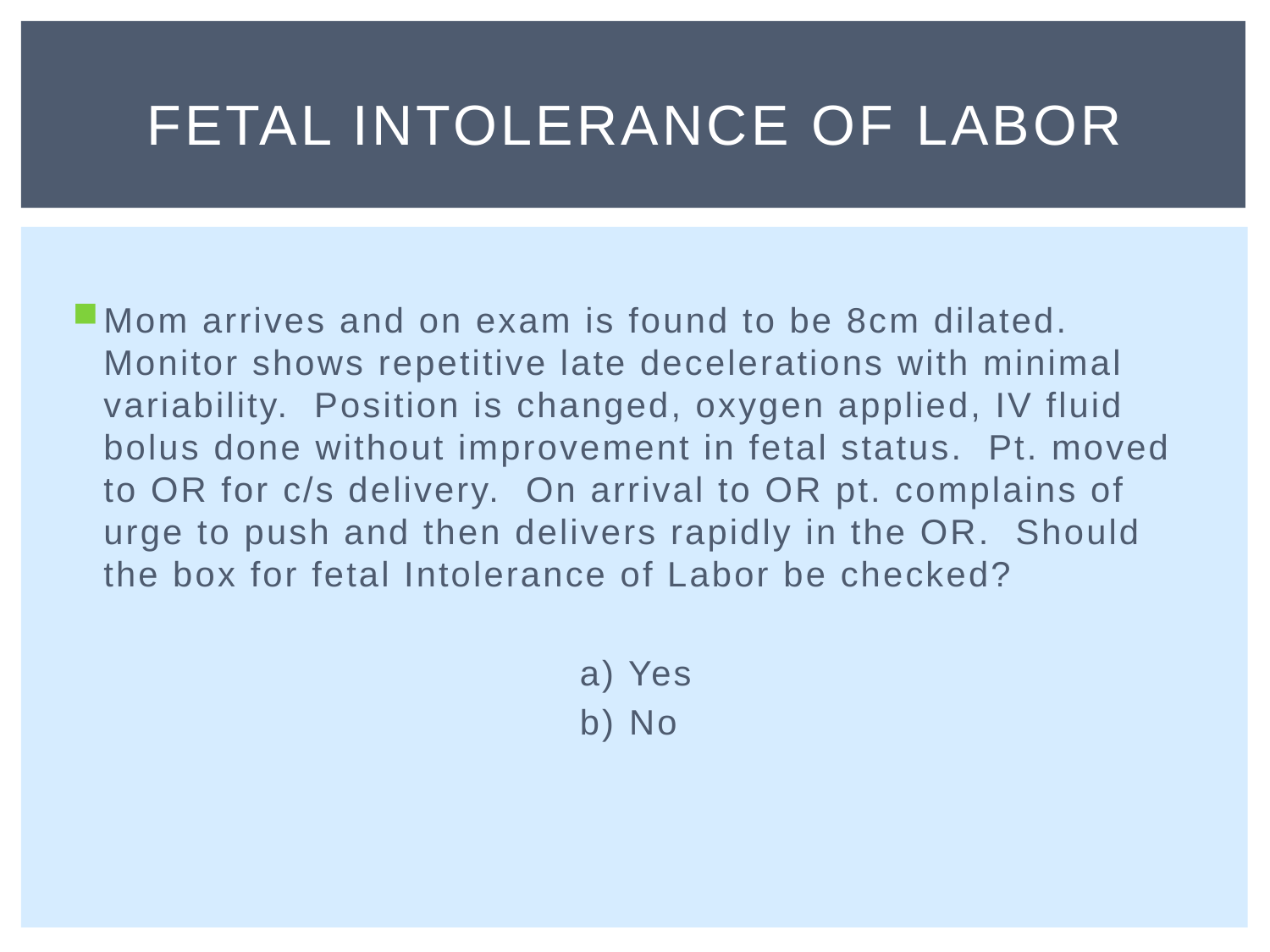

# Fetal Intolerance of Labor
Mom arrives and on exam is found to be 8cm dilated.  Monitor shows repetitive late decelerations with minimal variability.  Position is changed, oxygen applied, IV fluid bolus done without improvement in fetal status.  Pt. moved to OR for c/s delivery.  On arrival to OR pt. complains of urge to push and then delivers rapidly in the OR.  Should the box for fetal Intolerance of Labor be checked?

				a) Yes
				b) No